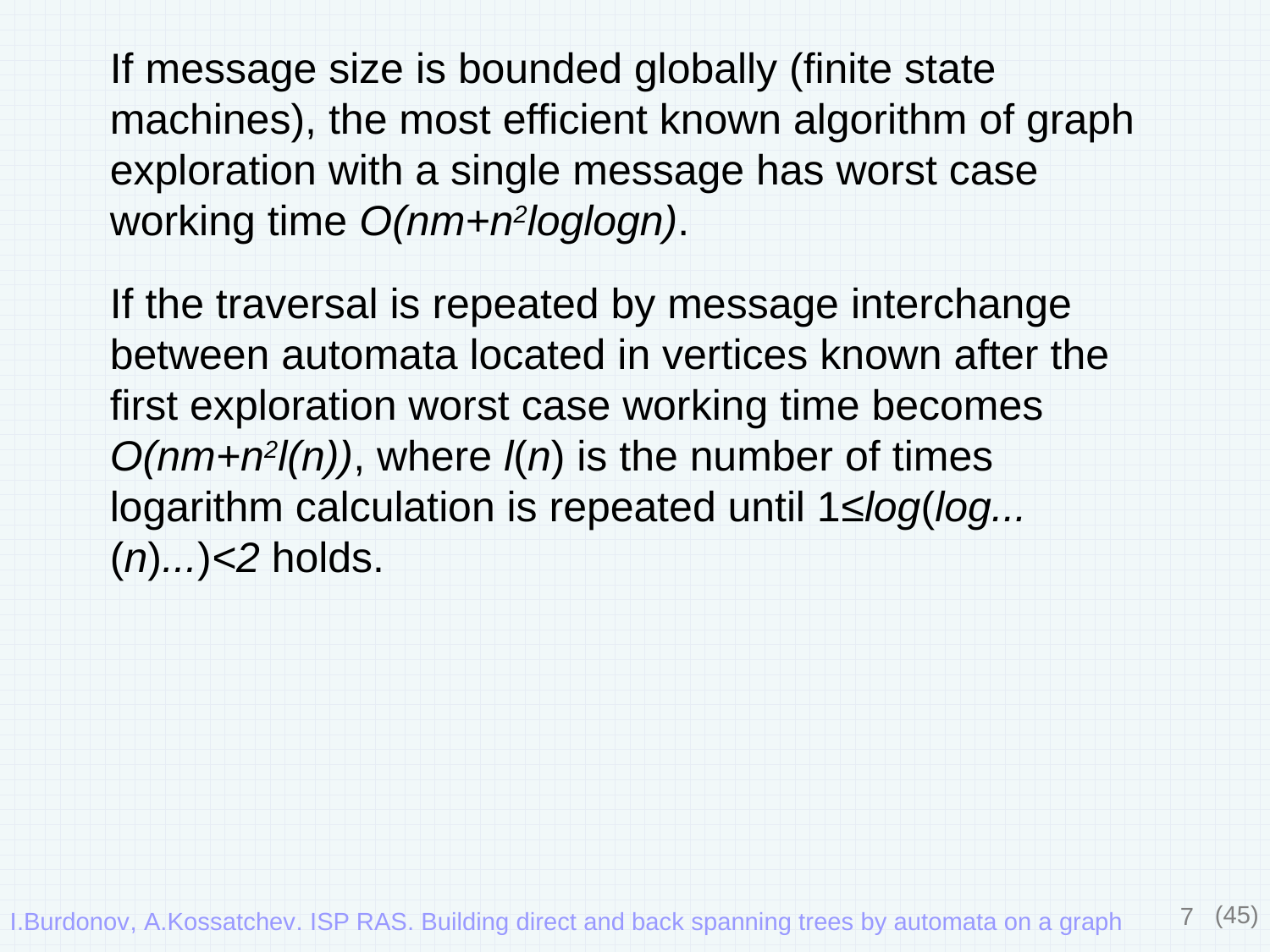

If message size is bounded globally (finite state machines), the most efficient known algorithm of graph exploration with a single message has worst case working time O(nm+n2loglogn).
If the traversal is repeated by message interchange between automata located in vertices known after the first exploration worst case working time becomes O(nm+n2l(n)), where l(n) is the number of times logarithm calculation is repeated until 1≤log(log...(n)...)<2 holds.
7
(45)
I.Burdonov, A.Kossatchev. ISP RAS. Building direct and back spanning trees by automata on a graph